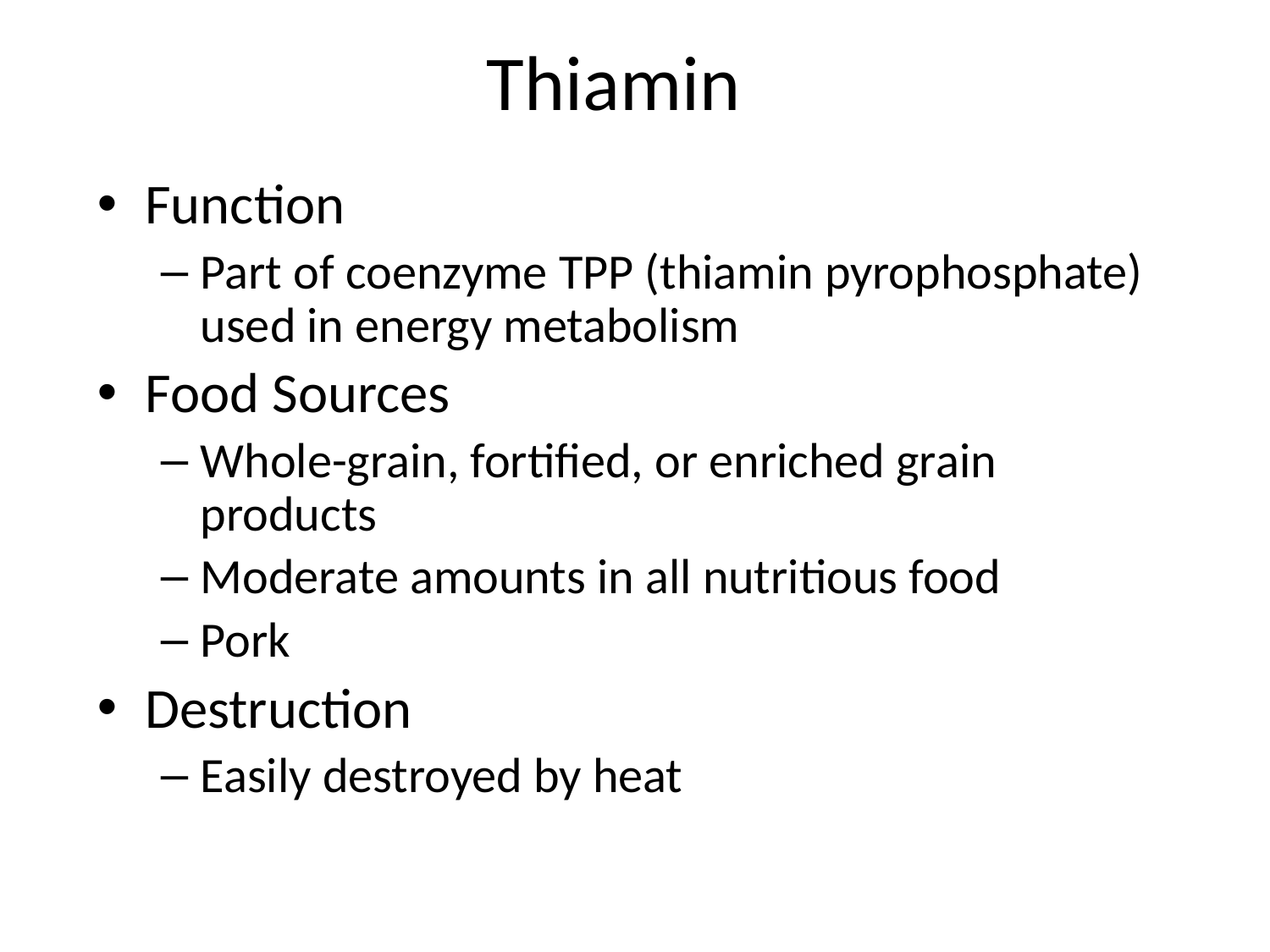

# Thiamin
Function
Part of coenzyme TPP (thiamin pyrophosphate) used in energy metabolism
Food Sources
Whole-grain, fortified, or enriched grain products
Moderate amounts in all nutritious food
Pork
Destruction
Easily destroyed by heat